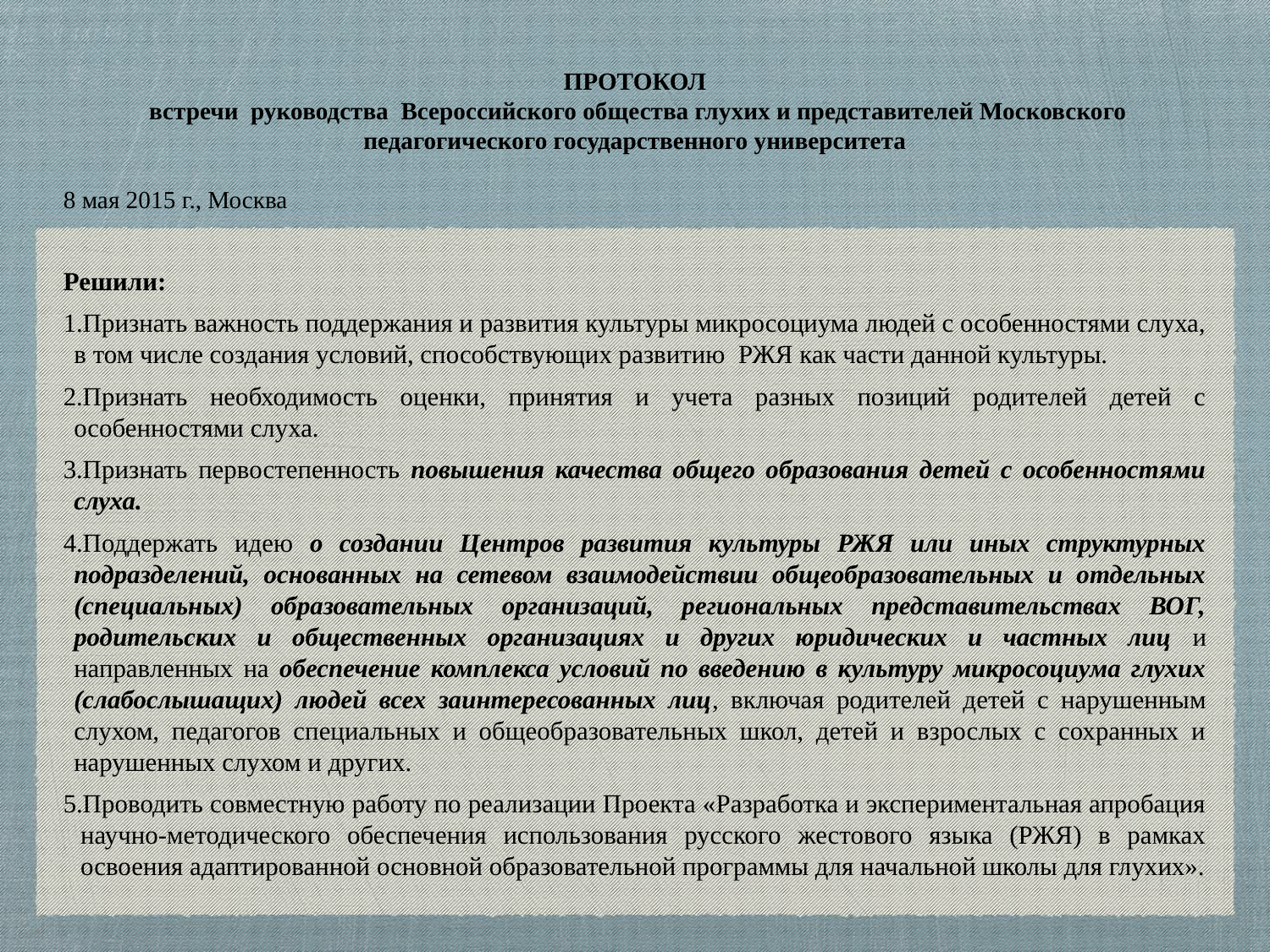

# ПРОТОКОЛ
 встречи  руководства  Всероссийского общества глухих и представителей Московского педагогического государственного университета

8 мая 2015 г., Москва
Решили:
Признать важность поддержания и развития культуры микросоциума людей с особенностями слуха, в том числе создания условий, способствующих развитию  РЖЯ как части данной культуры.
Признать необходимость оценки, принятия и учета разных позиций родителей детей с особенностями слуха.
Признать первостепенность повышения качества общего образования детей с особенностями слуха.
Поддержать идею о создании Центров развития культуры РЖЯ или иных структурных подразделений, основанных на сетевом взаимодействии общеобразовательных и отдельных (специальных) образовательных организаций, региональных представительствах ВОГ, родительских и общественных организациях и других юридических и частных лиц и направленных на обеспечение комплекса условий по введению в культуру микросоциума глухих (слабослышащих) людей всех заинтересованных лиц, включая родителей детей с нарушенным слухом, педагогов специальных и общеобразовательных школ, детей и взрослых с сохранных и нарушенных слухом и других.
Проводить совместную работу по реализации Проекта «Разработка и экспериментальная апробация научно-методического обеспечения использования русского жестового языка (РЖЯ) в рамках освоения адаптированной основной образовательной программы для начальной школы для глухих».